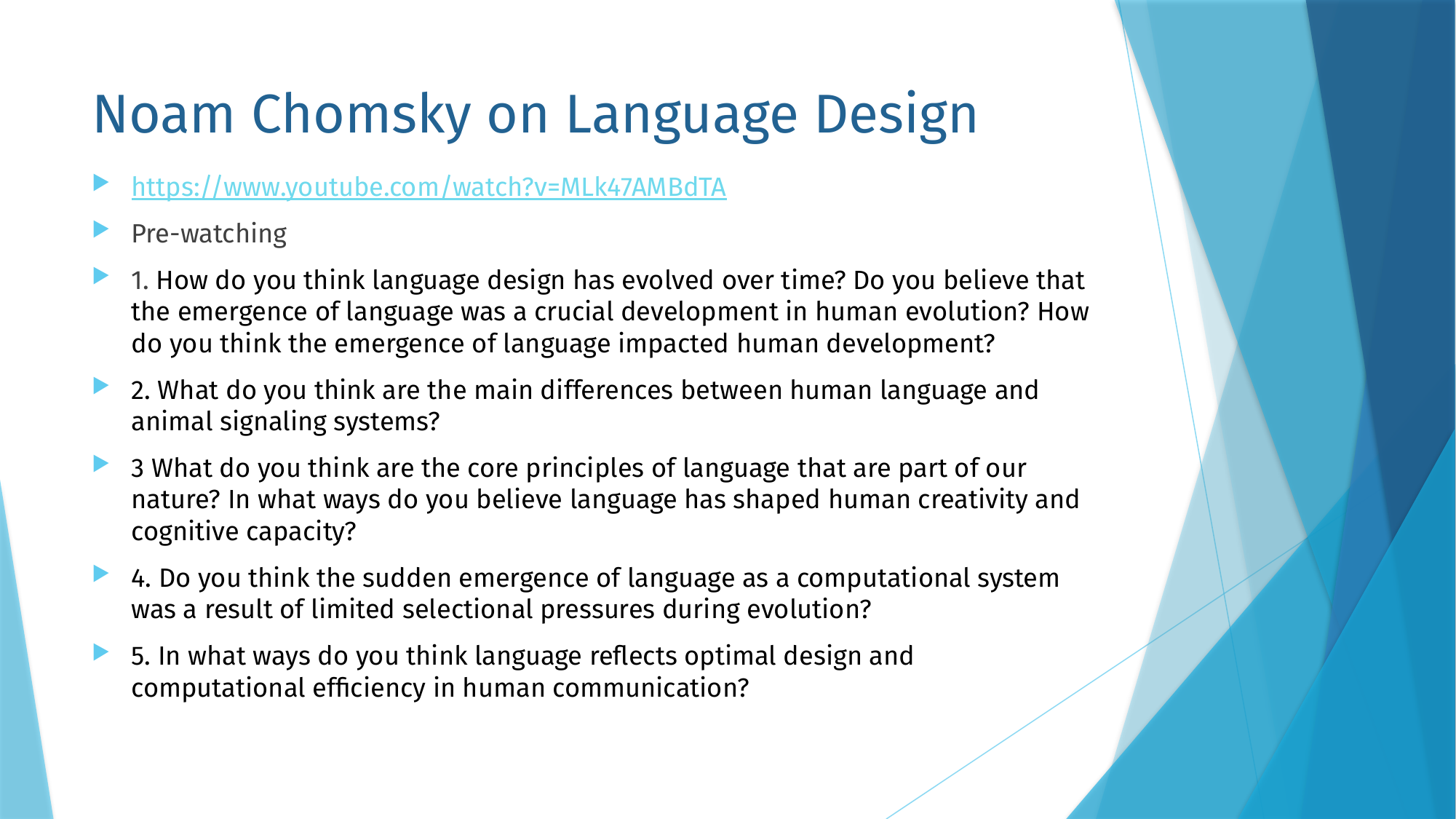

# Noam Chomsky on Language Design
https://www.youtube.com/watch?v=MLk47AMBdTA
Pre-watching
1. How do you think language design has evolved over time? Do you believe that the emergence of language was a crucial development in human evolution? How do you think the emergence of language impacted human development?
2. What do you think are the main differences between human language and animal signaling systems?
3 What do you think are the core principles of language that are part of our nature? In what ways do you believe language has shaped human creativity and cognitive capacity?
4. Do you think the sudden emergence of language as a computational system was a result of limited selectional pressures during evolution?
5. In what ways do you think language reflects optimal design and computational efficiency in human communication?